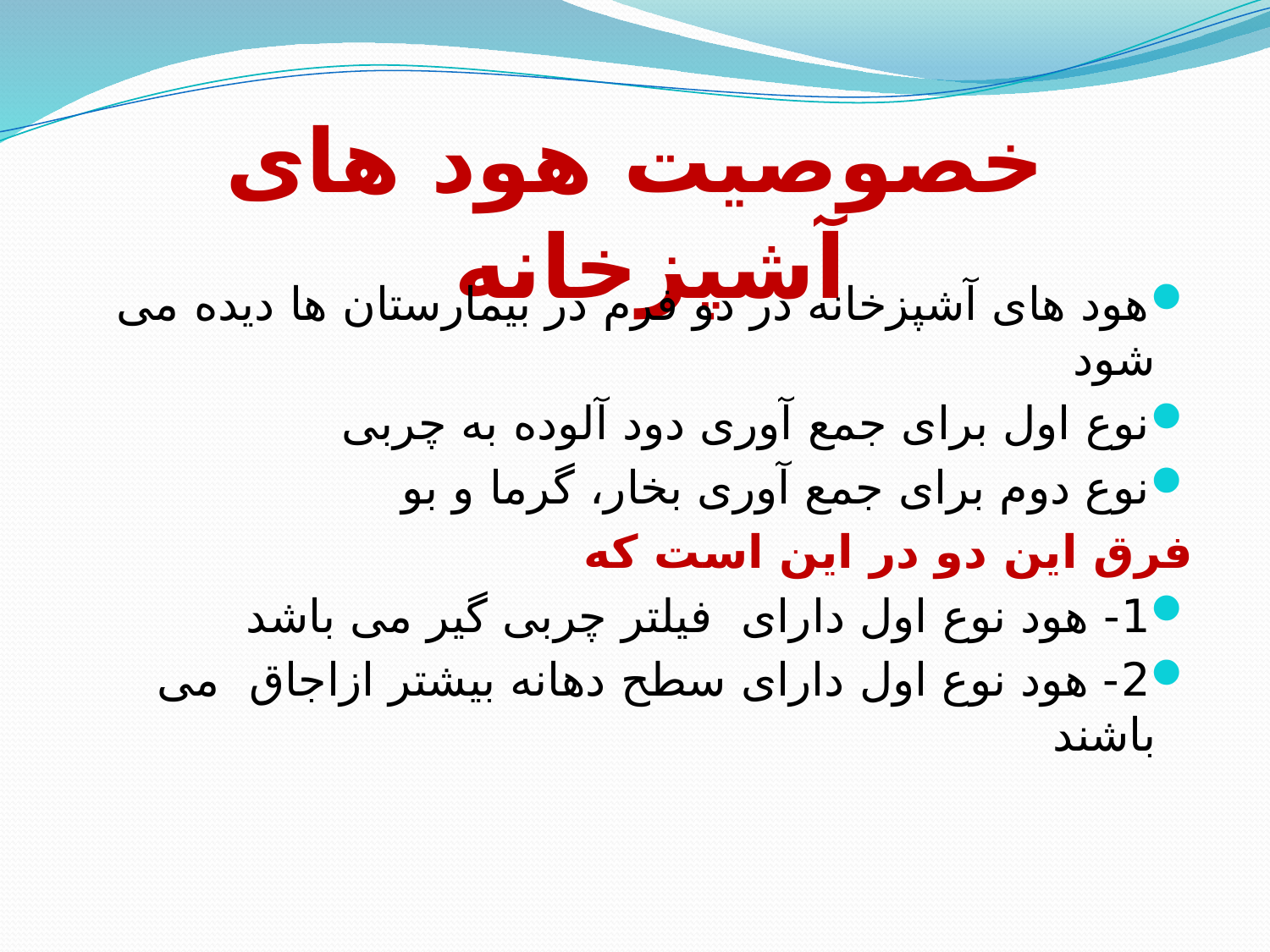

# خصوصیت هود های آشپزخانه
هود های آشپزخانه در دو فرم در بیمارستان ها دیده می شود
نوع اول برای جمع آوری دود آلوده به چربی
نوع دوم برای جمع آوری بخار، گرما و بو
فرق این دو در این است که
1- هود نوع اول دارای  فیلتر چربی گیر می باشد
2- هود نوع اول دارای سطح دهانه بیشتر ازاجاق  می باشند